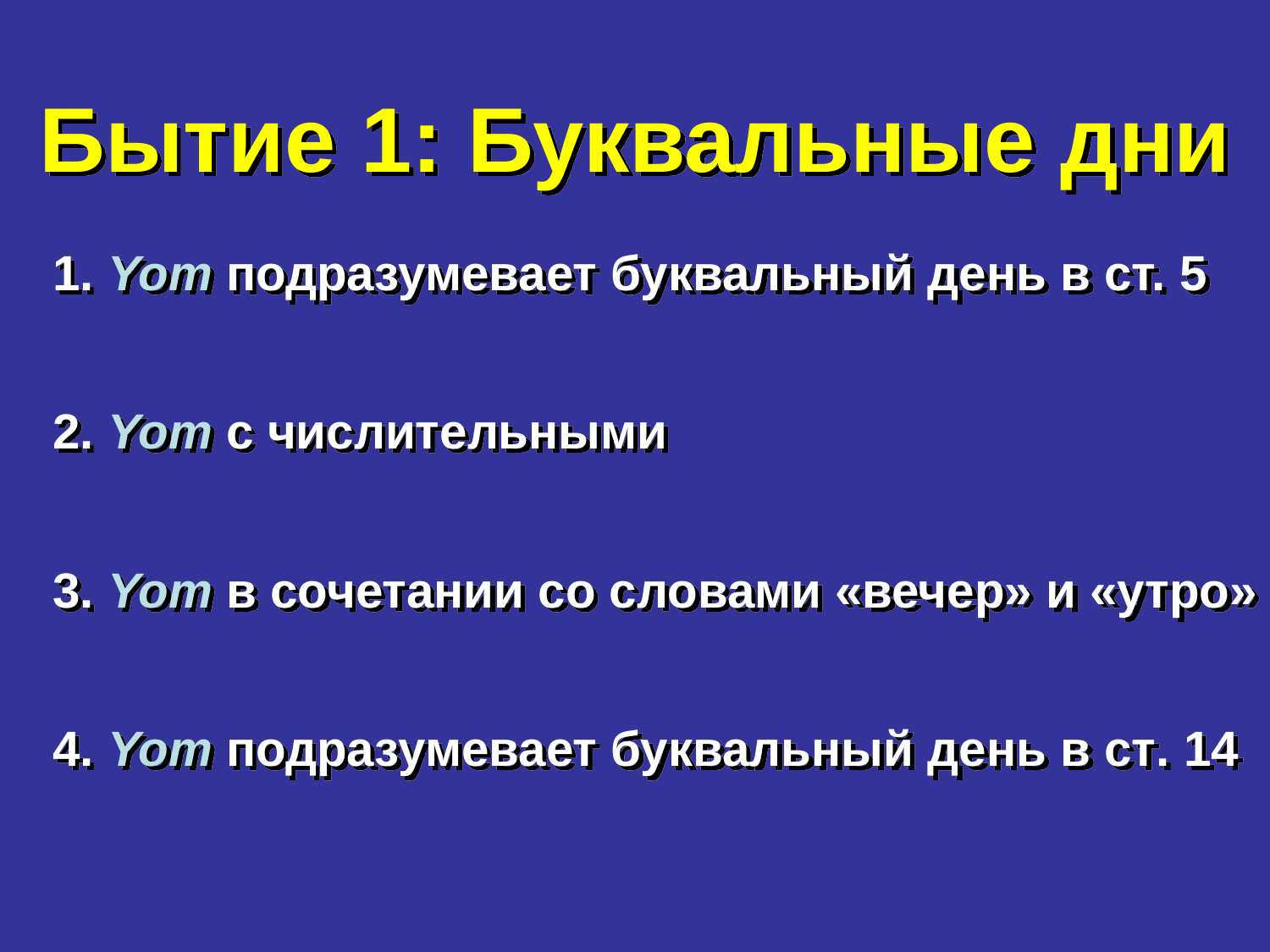

Literal Days 1-6 animated
Бытие 1: Буквальные дни
      1. Yom подразумевает буквальный день в ст. 5
      2. Yom с числительными
      3. Yom в сочетании со словами «вечер» и «утро»
      4. Yom подразумевает буквальный день в ст. 14